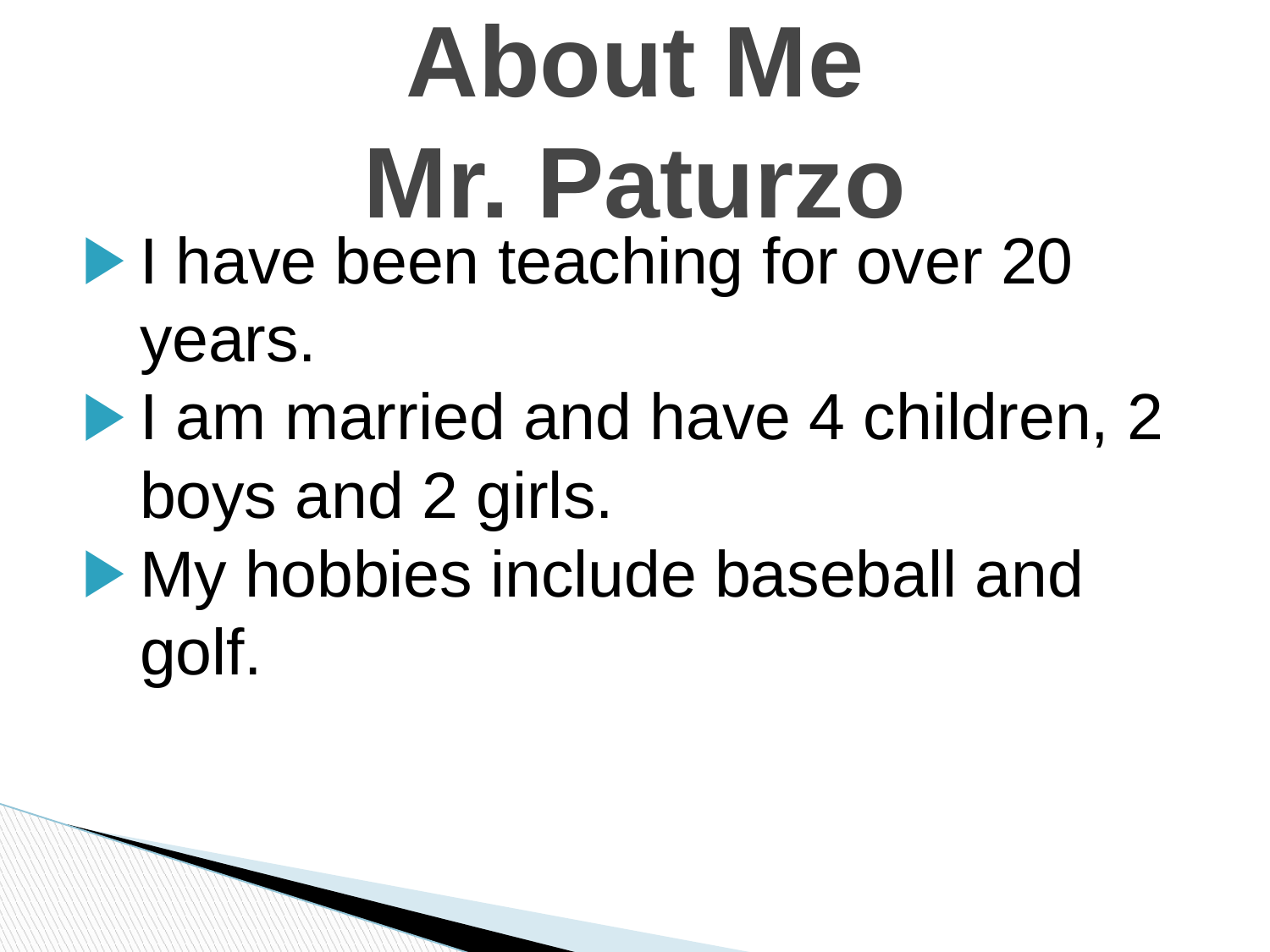

# About Me
Mr. Paturzo
I have been teaching for over 20 years.
I am married and have 4 children, 2 boys and 2 girls.
My hobbies include baseball and golf.